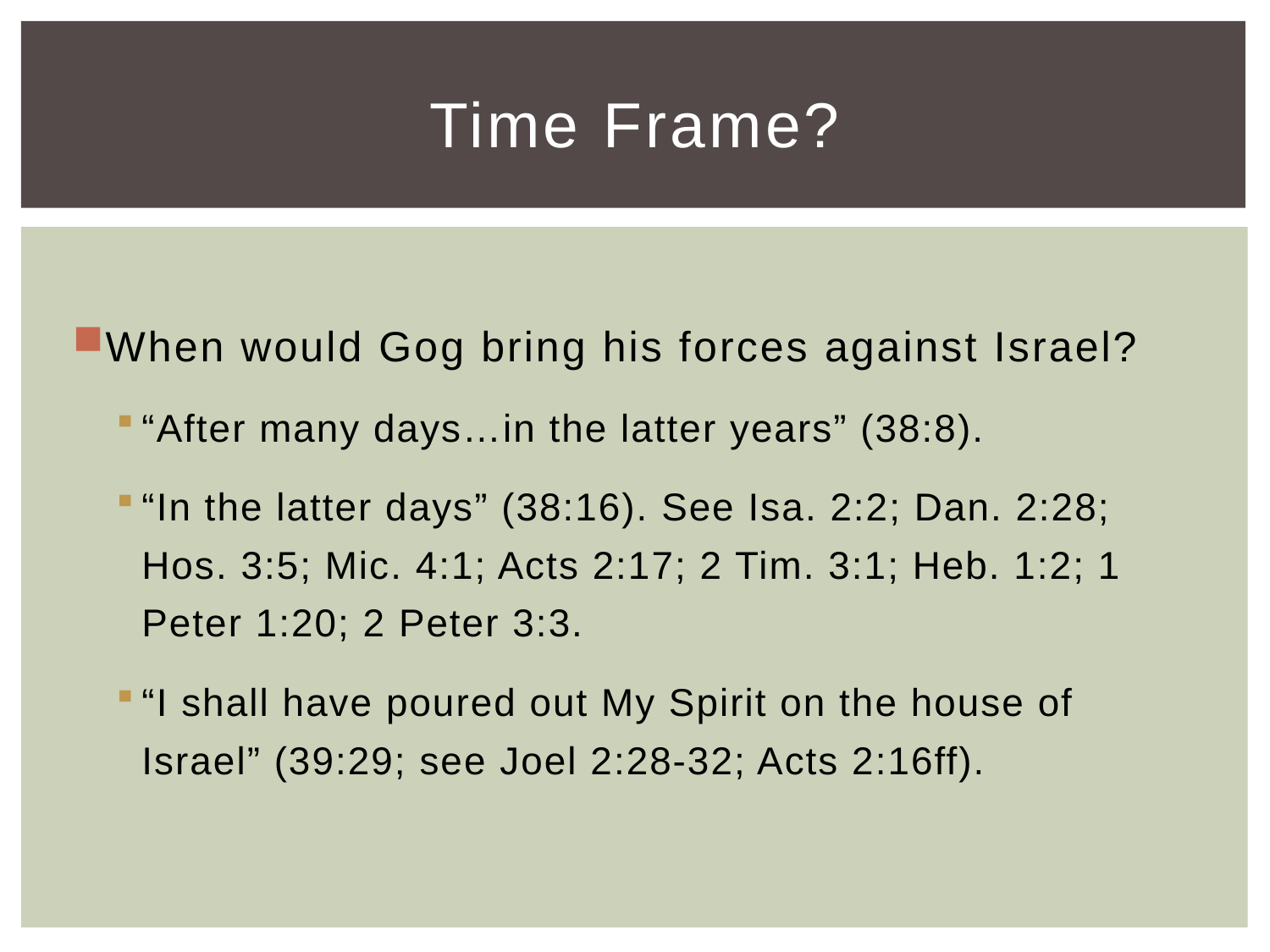

# Time Frame?
When would Gog bring his forces against Israel?
“After many days…in the latter years” (38:8).
“In the latter days” (38:16). See Isa. 2:2; Dan. 2:28; Hos. 3:5; Mic. 4:1; Acts 2:17; 2 Tim. 3:1; Heb. 1:2; 1 Peter 1:20; 2 Peter 3:3.
“I shall have poured out My Spirit on the house of Israel” (39:29; see Joel 2:28-32; Acts 2:16ff).